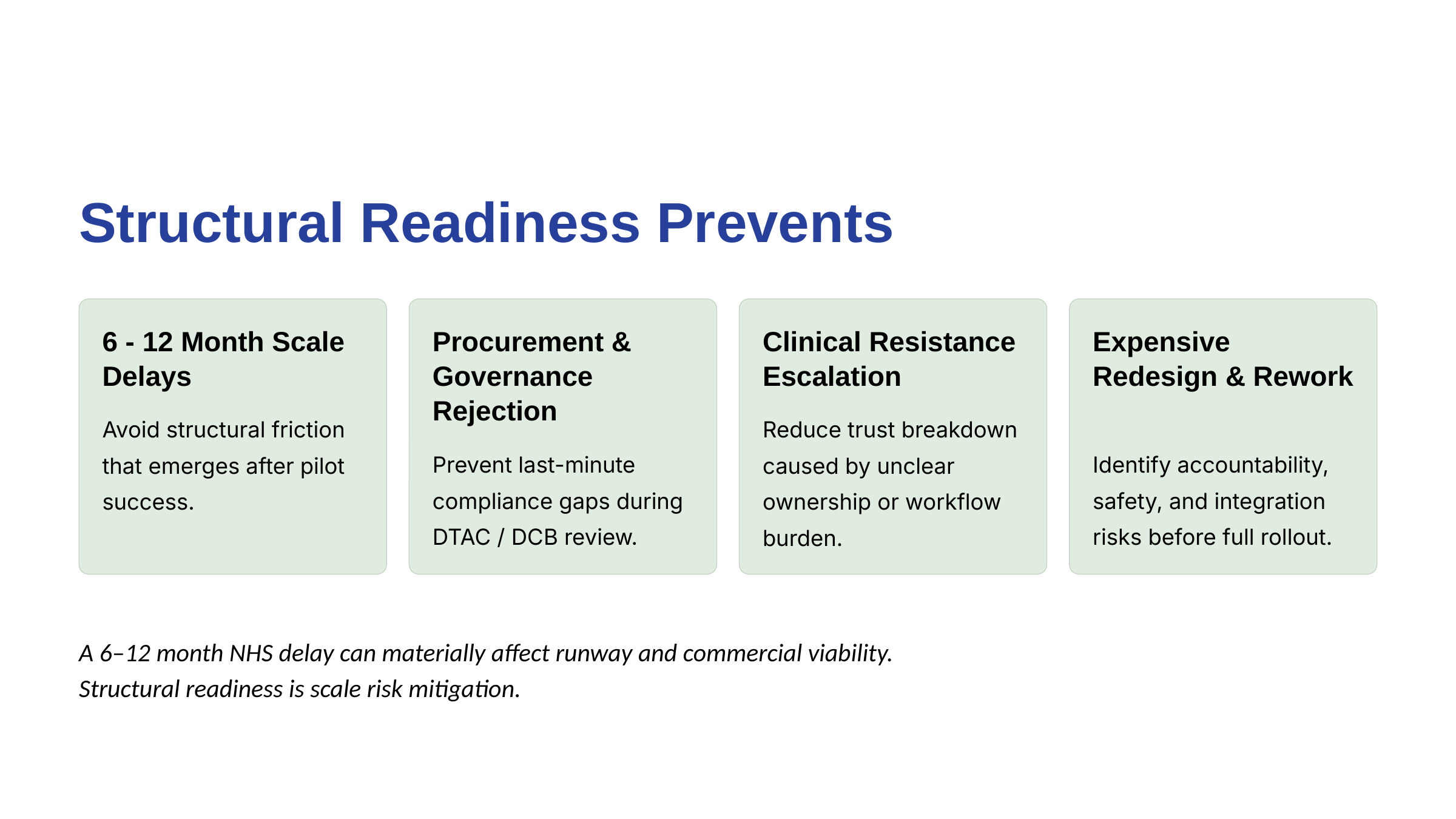

Structural Readiness Prevents

6 - 12 Month Scale Delays
Procurement & Governance Rejection
Clinical Resistance Escalation
Expensive Redesign & Rework
Avoid structural friction that emerges after pilot success.
Reduce trust breakdown caused by unclear ownership or workflow burden.
Prevent last-minute compliance gaps during DTAC / DCB review.
Identify accountability, safety, and integration risks before full rollout.
A 6–12 month NHS delay can materially affect runway and commercial viability.
Structural readiness is scale risk mitigation.